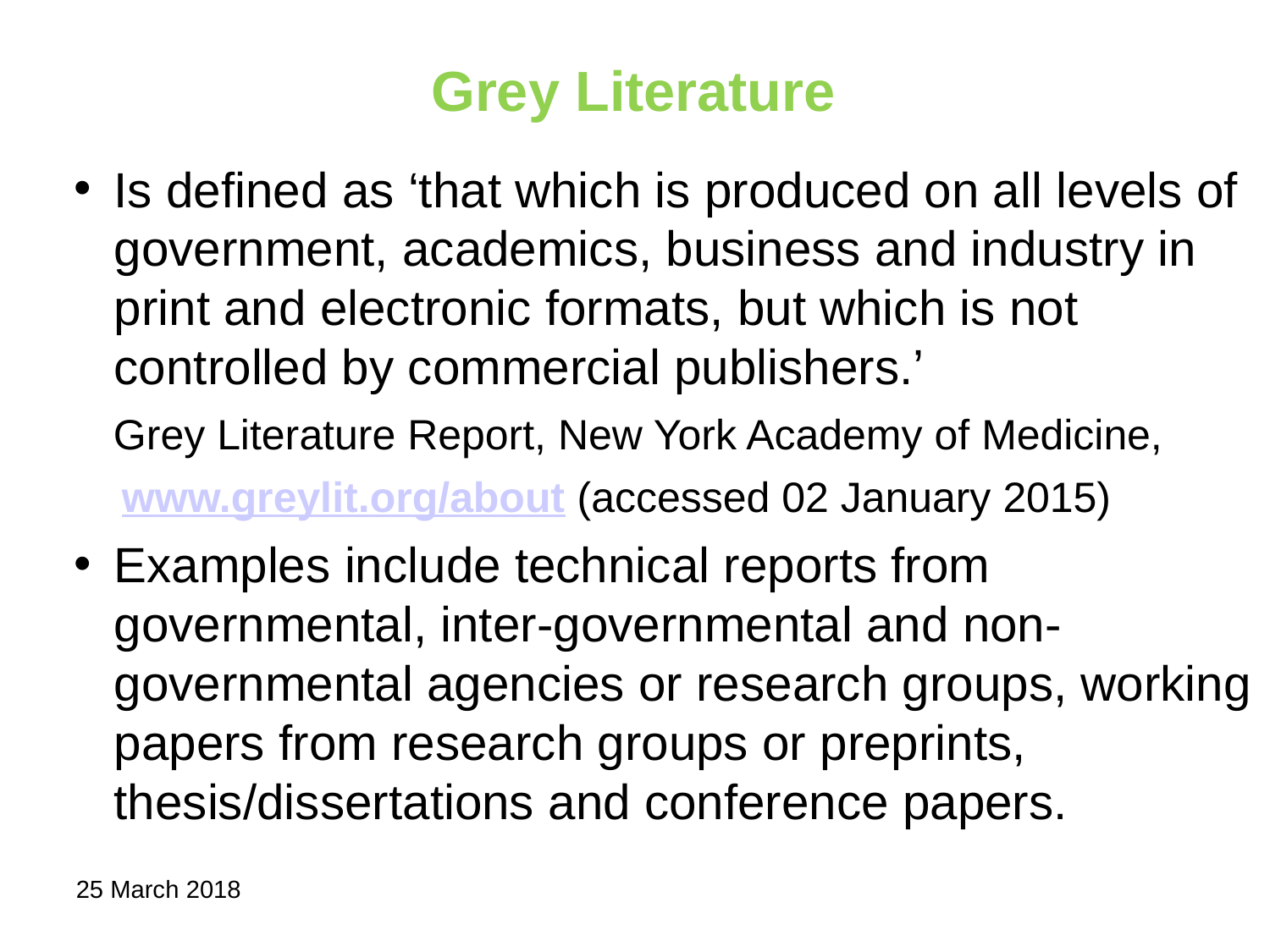

# Grey Literature
Is defined as ‘that which is produced on all levels of government, academics, business and industry in print and electronic formats, but which is not controlled by commercial publishers.’
    Grey Literature Report, New York Academy of Medicine,
    www.greylit.org/about (accessed 02 January 2015)
Examples include technical reports from governmental, inter-governmental and non-governmental agencies or research groups, working papers from research groups or preprints, thesis/dissertations and conference papers.

25 March 2018